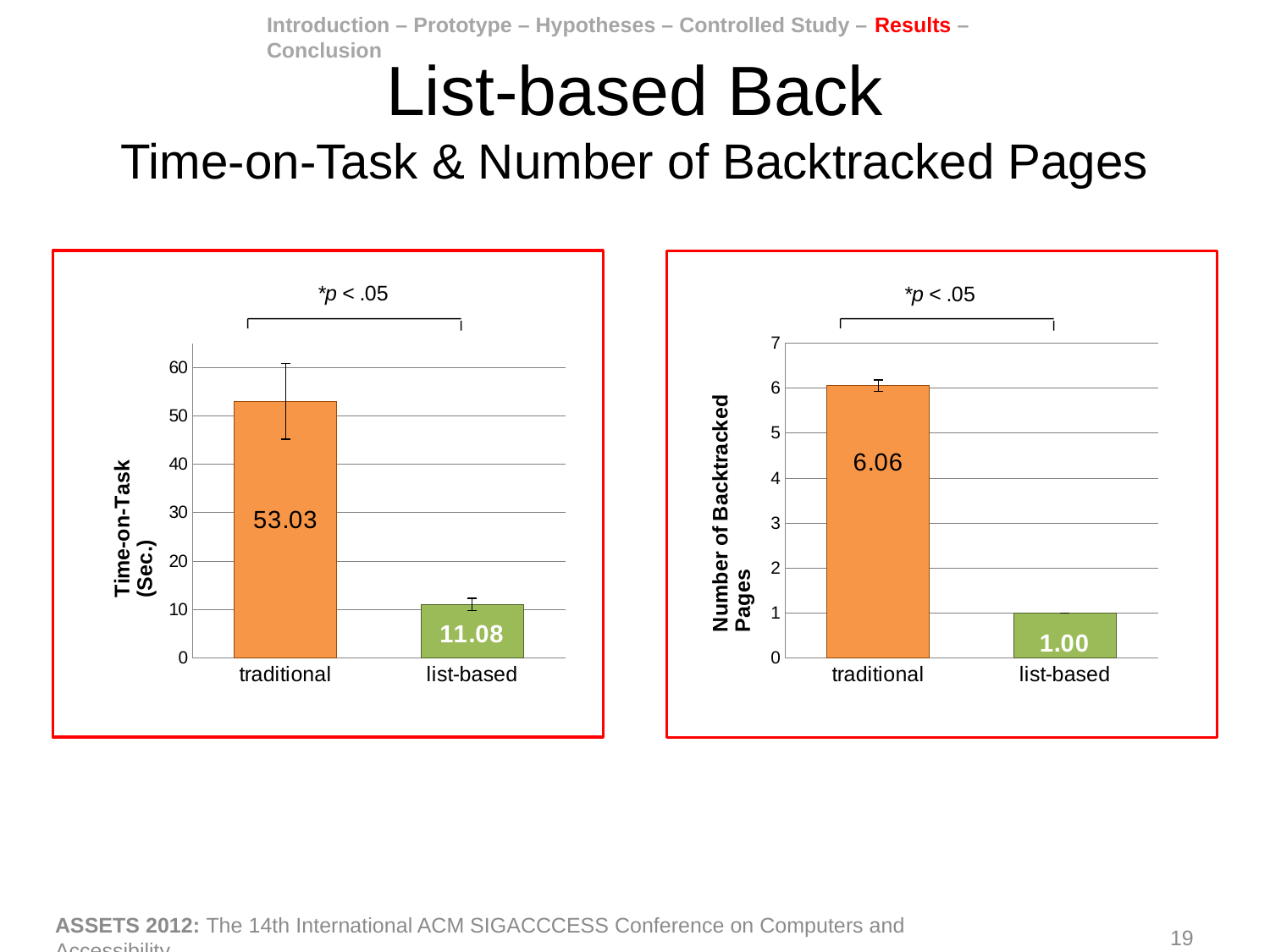

Introduction – Prototype – Hypotheses – Controlled Study – Results – Conclusion
# List-based Back Time-on-Task & Number of Backtracked Pages

### Chart

| Category |  |
|---|---|
| traditional | 53.02777777777778 |
| list-based | 11.08444444444445 |

### Chart

| Category |  |
|---|---|
| traditional | 6.055555555555525 |
| list-based | 1.0 |

ASSETS 2012: The 14th International ACM SIGACCCESS Conference on Computers and Accessibility
19